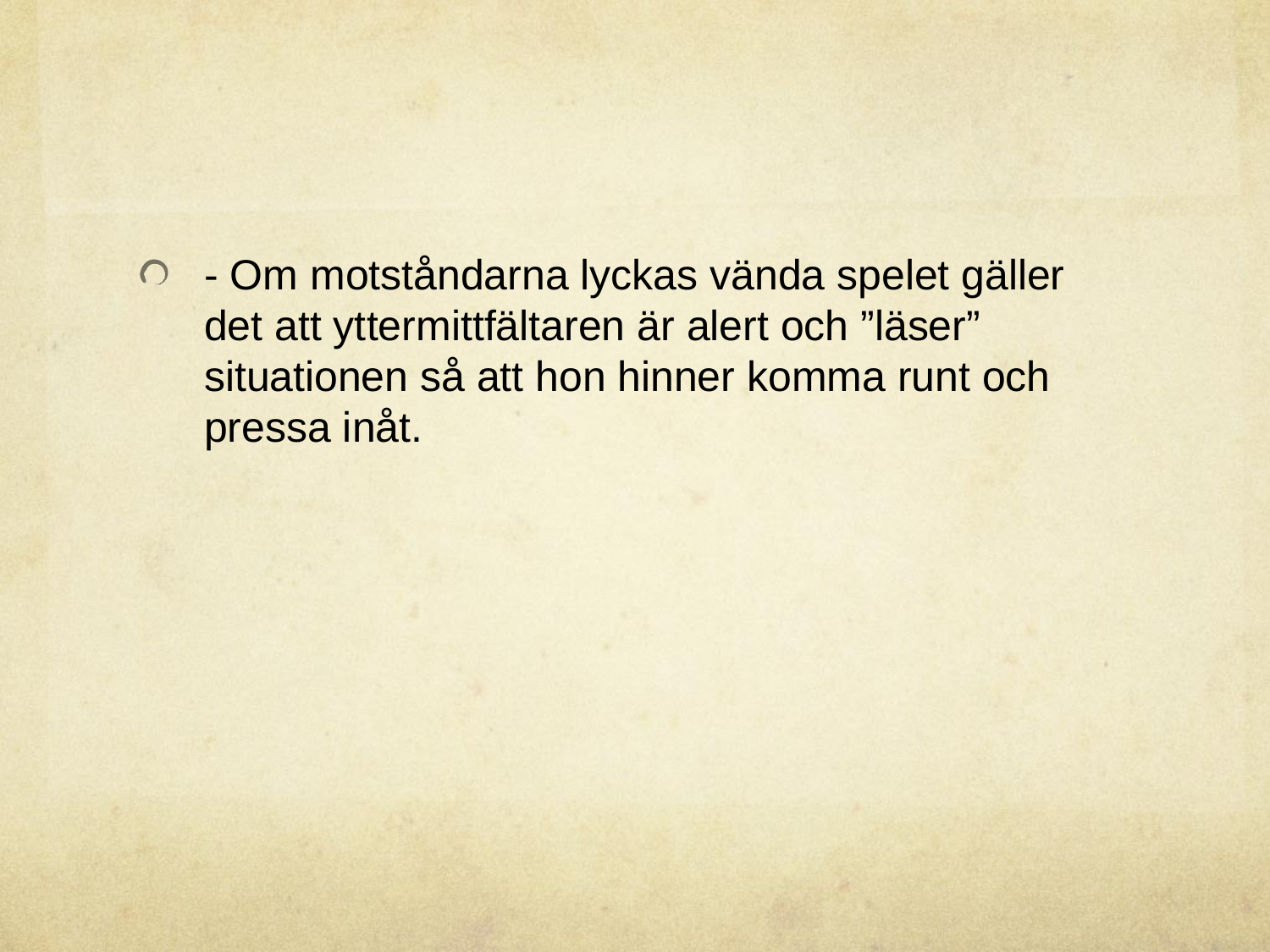

#
- Om motståndarna lyckas vända spelet gäller det att yttermittfältaren är alert och ”läser” situationen så att hon hinner komma runt och pressa inåt.